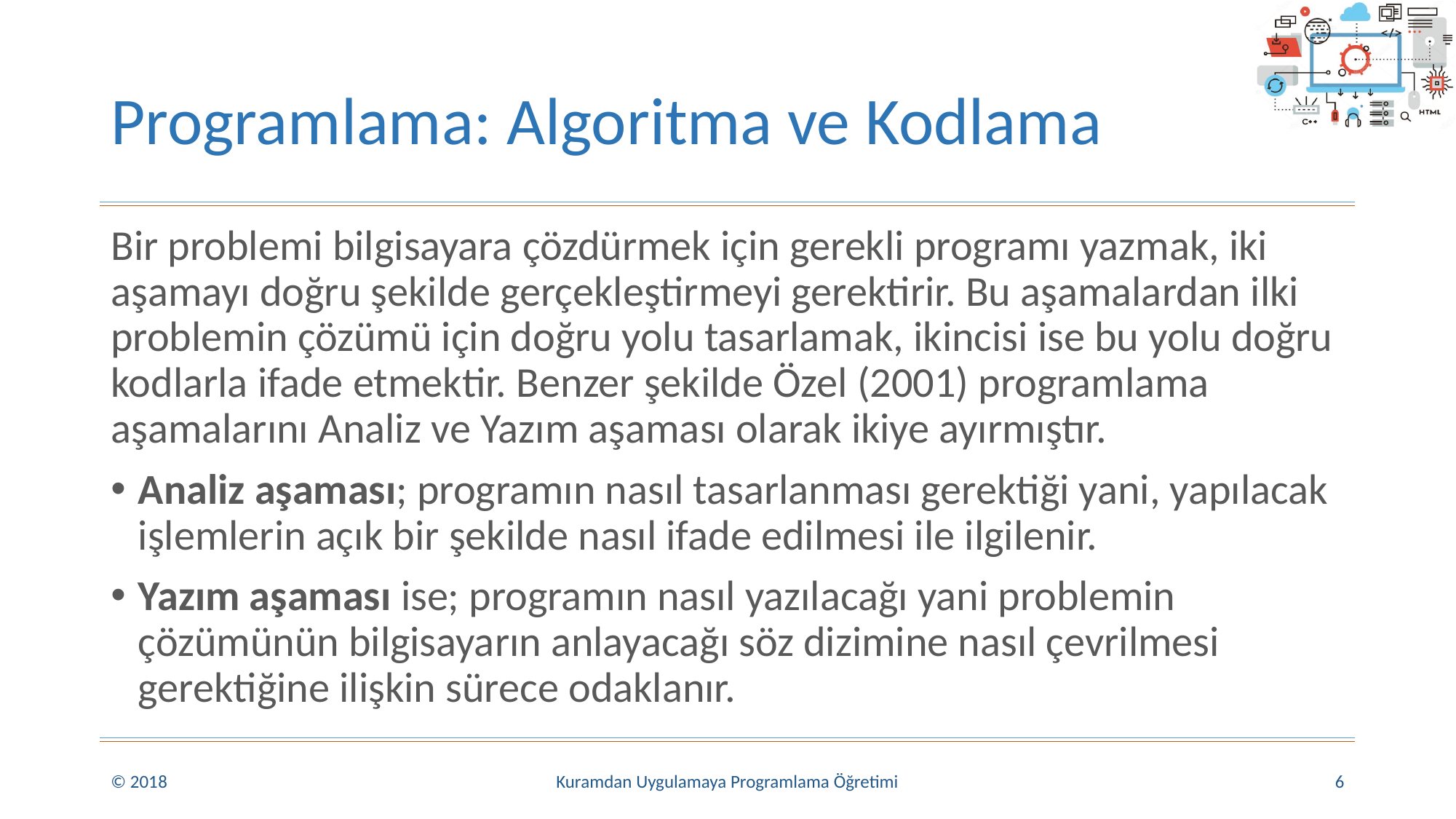

# Programlama: Algoritma ve Kodlama
Bir problemi bilgisayara çözdürmek için gerekli programı yazmak, iki aşamayı doğru şekilde gerçekleştirmeyi gerektirir. Bu aşamalardan ilki problemin çözümü için doğru yolu tasarlamak, ikincisi ise bu yolu doğru kodlarla ifade etmektir. Benzer şekilde Özel (2001) programlama aşamalarını Analiz ve Yazım aşaması olarak ikiye ayırmıştır.
Analiz aşaması; programın nasıl tasarlanması gerektiği yani, yapılacak işlemlerin açık bir şekilde nasıl ifade edilmesi ile ilgilenir.
Yazım aşaması ise; programın nasıl yazılacağı yani problemin çözümünün bilgisayarın anlayacağı söz dizimine nasıl çevrilmesi gerektiğine ilişkin sürece odaklanır.
© 2018
Kuramdan Uygulamaya Programlama Öğretimi
6